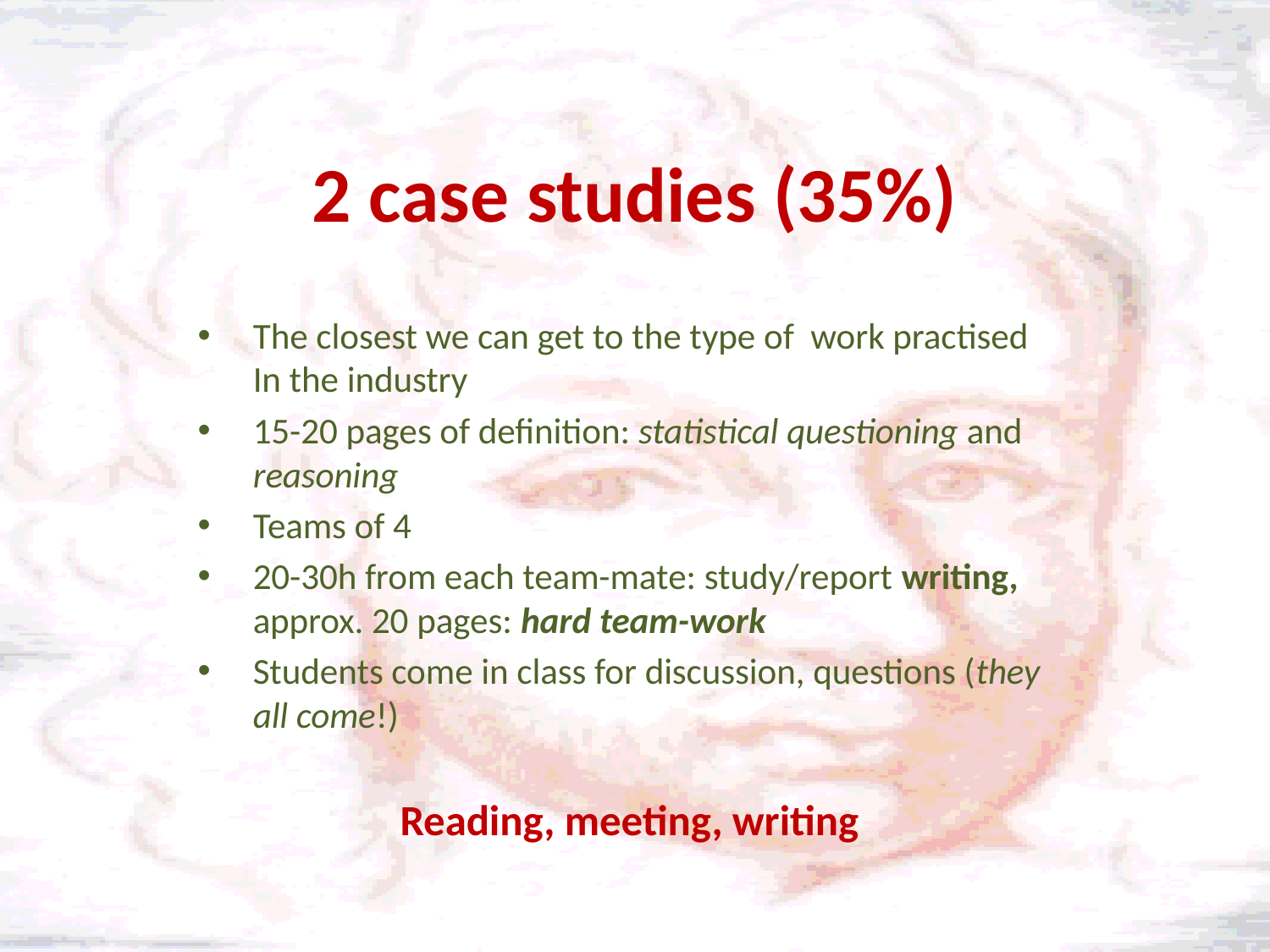

# 2 case studies (35%)
The closest we can get to the type of  work practised In the industry
15-20 pages of definition: statistical questioning and reasoning
Teams of 4
20-30h from each team-mate: study/report writing, approx. 20 pages: hard team-work
Students come in class for discussion, questions (they all come!)

Reading, meeting, writing